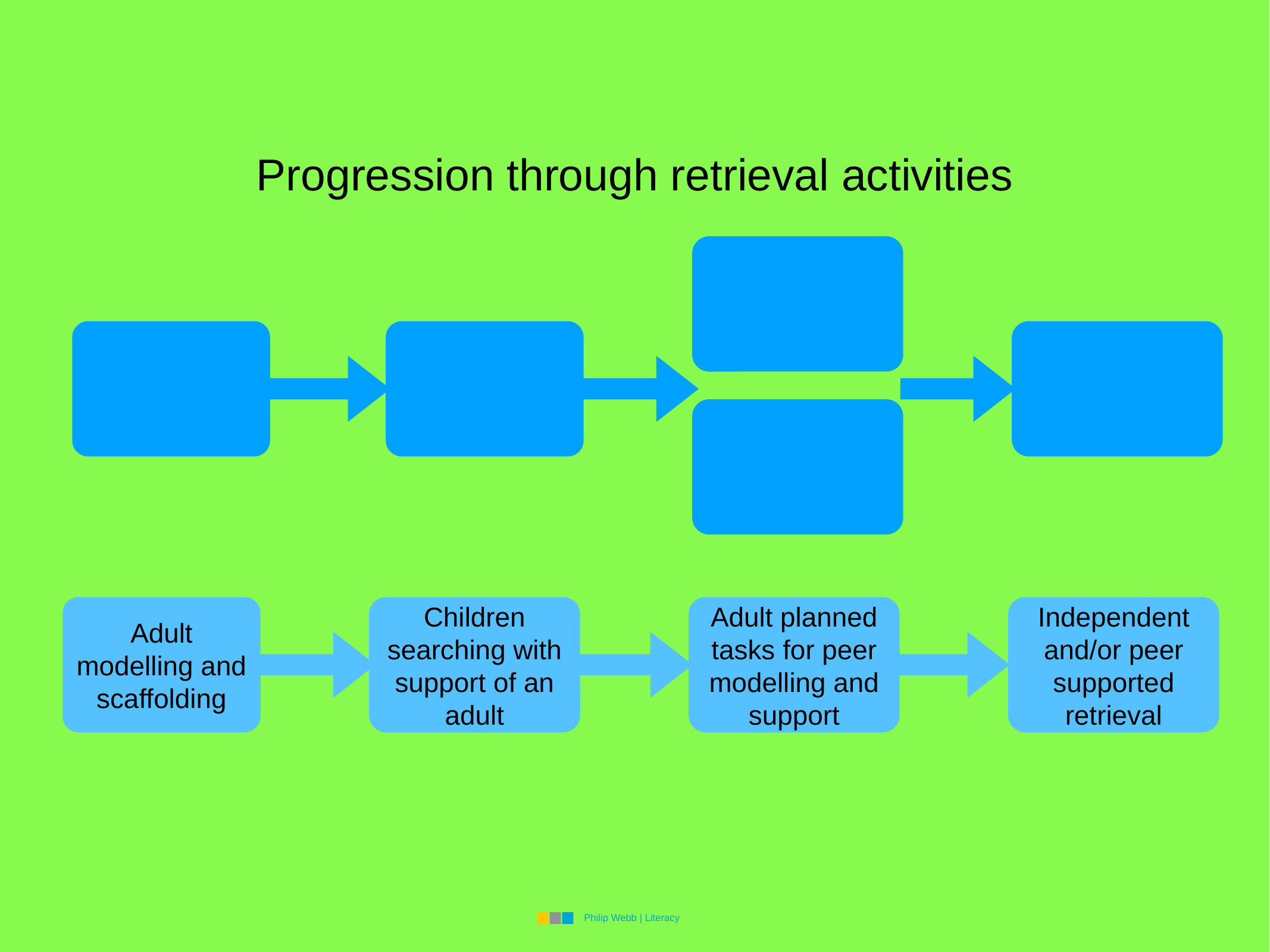

# Progression through retrieval activities

Children searching with support of an adult

Adult planned tasks for peer modelling and support

Independent and/or peer supported retrieval

Adult modelling and scaffolding